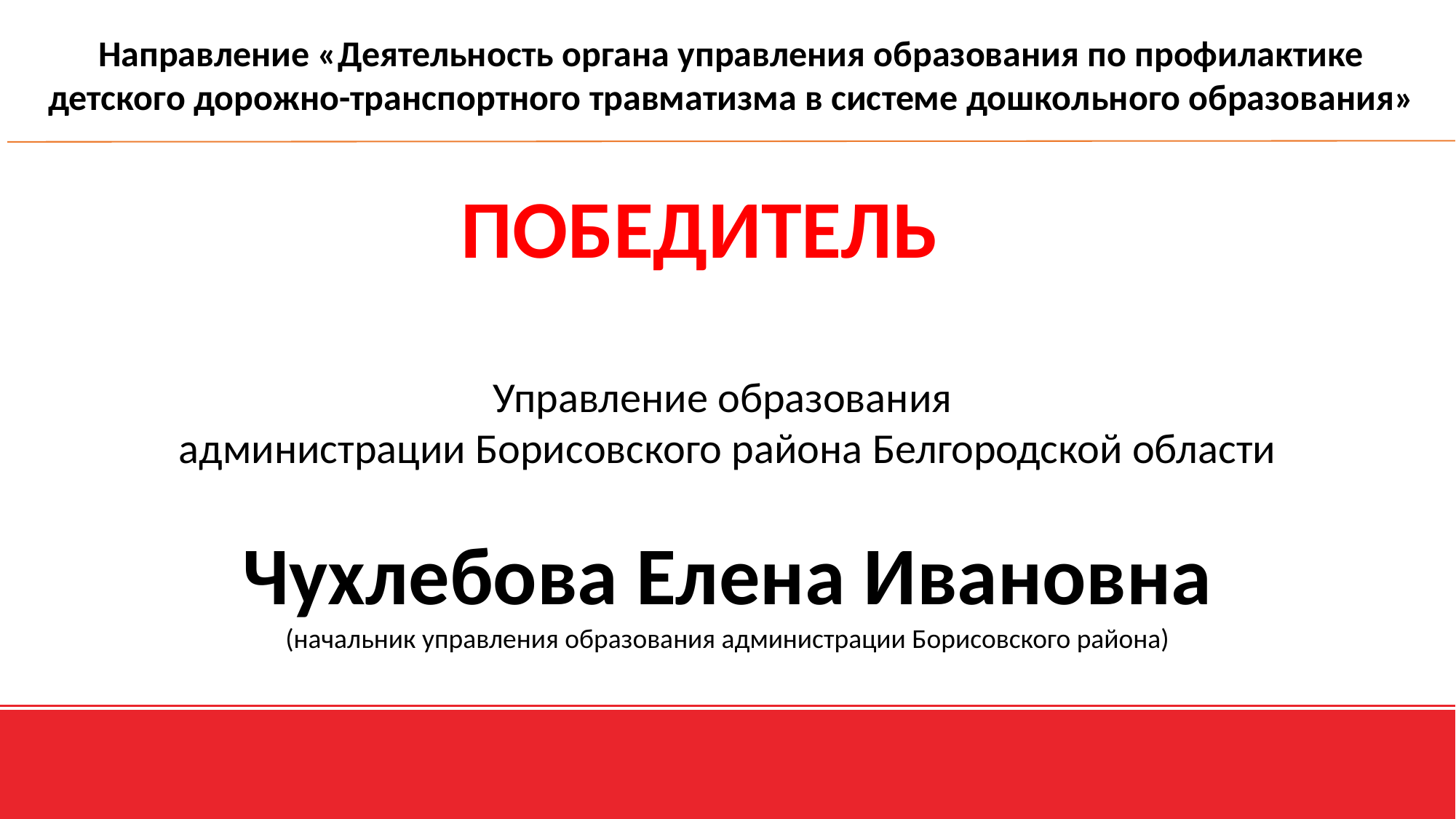

Направление «Деятельность органа управления образования по профилактике детского дорожно-транспортного травматизма в системе дошкольного образования»
ПОБЕДИТЕЛЬ
Управление образования
администрации Борисовского района Белгородской области

Чухлебова Елена Ивановна
(начальник управления образования администрации Борисовского района)